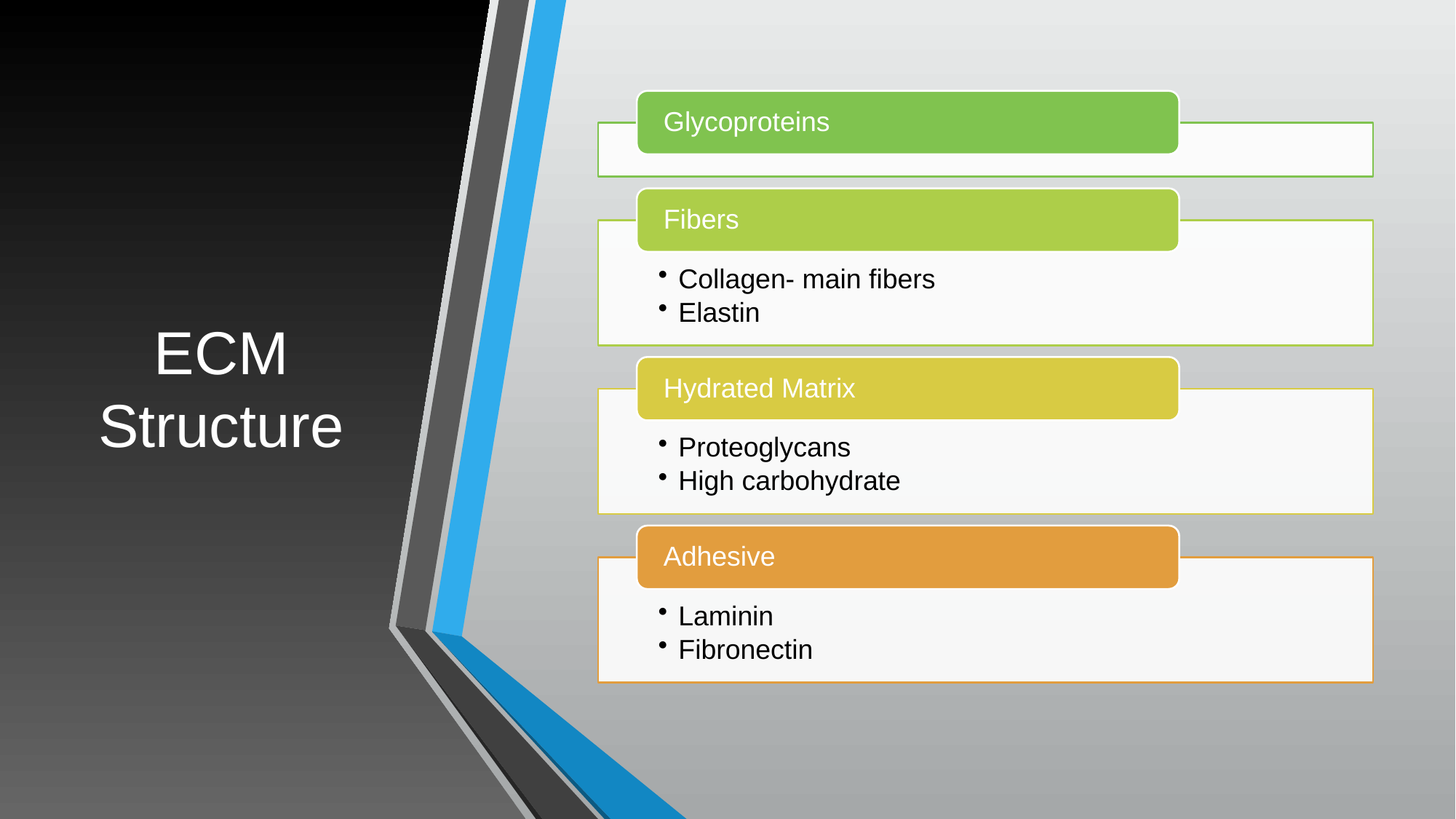

# ECM Structure
Glycoproteins
Collagen- main fibers
Elastin
Fibers
Proteoglycans
High carbohydrate
Hydrated Matrix
Laminin
Fibronectin
Adhesive